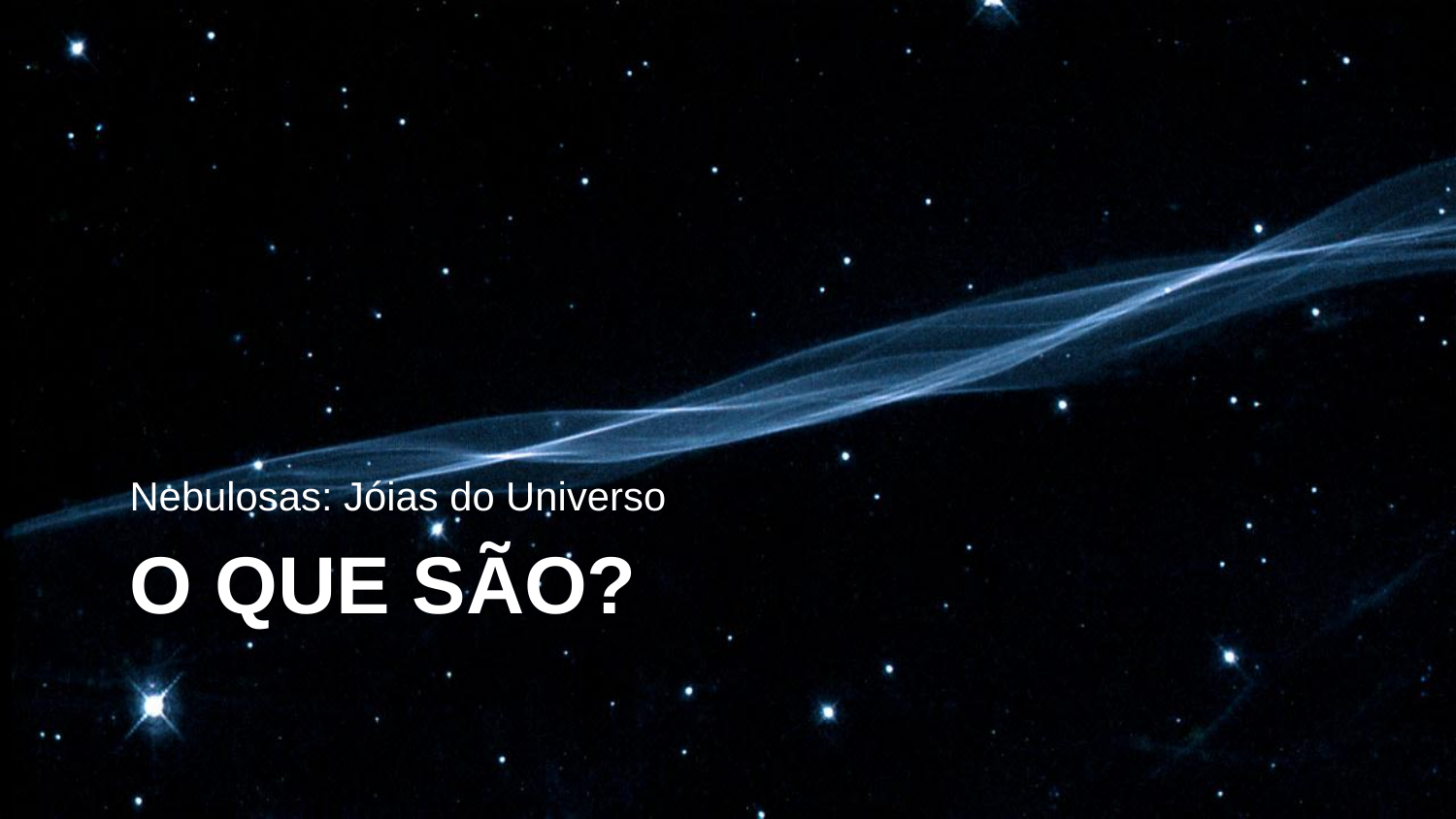

Nebulosas: Jóias do Universo
# O que são?